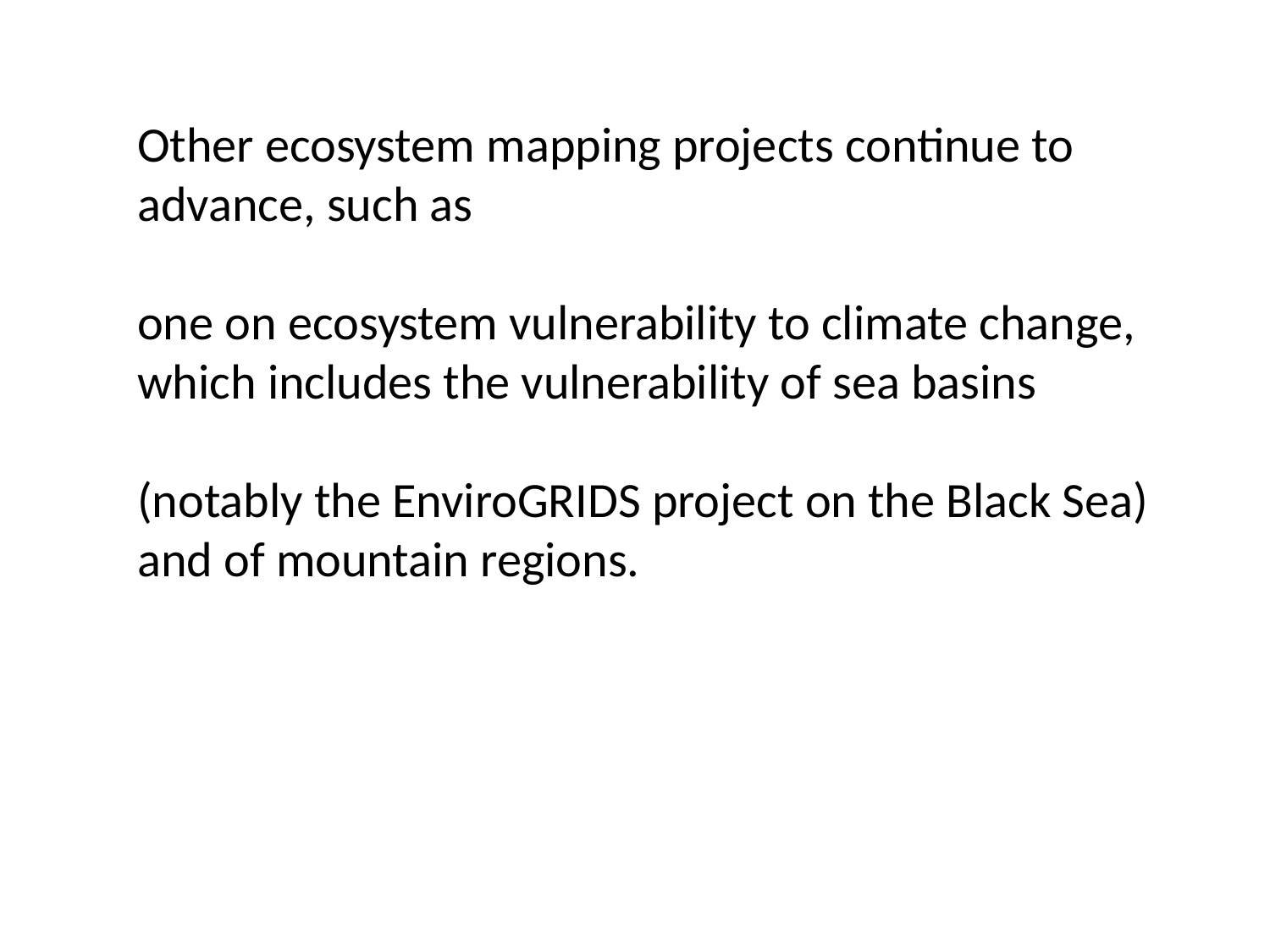

Other ecosystem mapping projects continue to advance, such as

one on ecosystem vulnerability to climate change, which includes the vulnerability of sea basins

(notably the EnviroGRIDS project on the Black Sea) and of mountain regions.